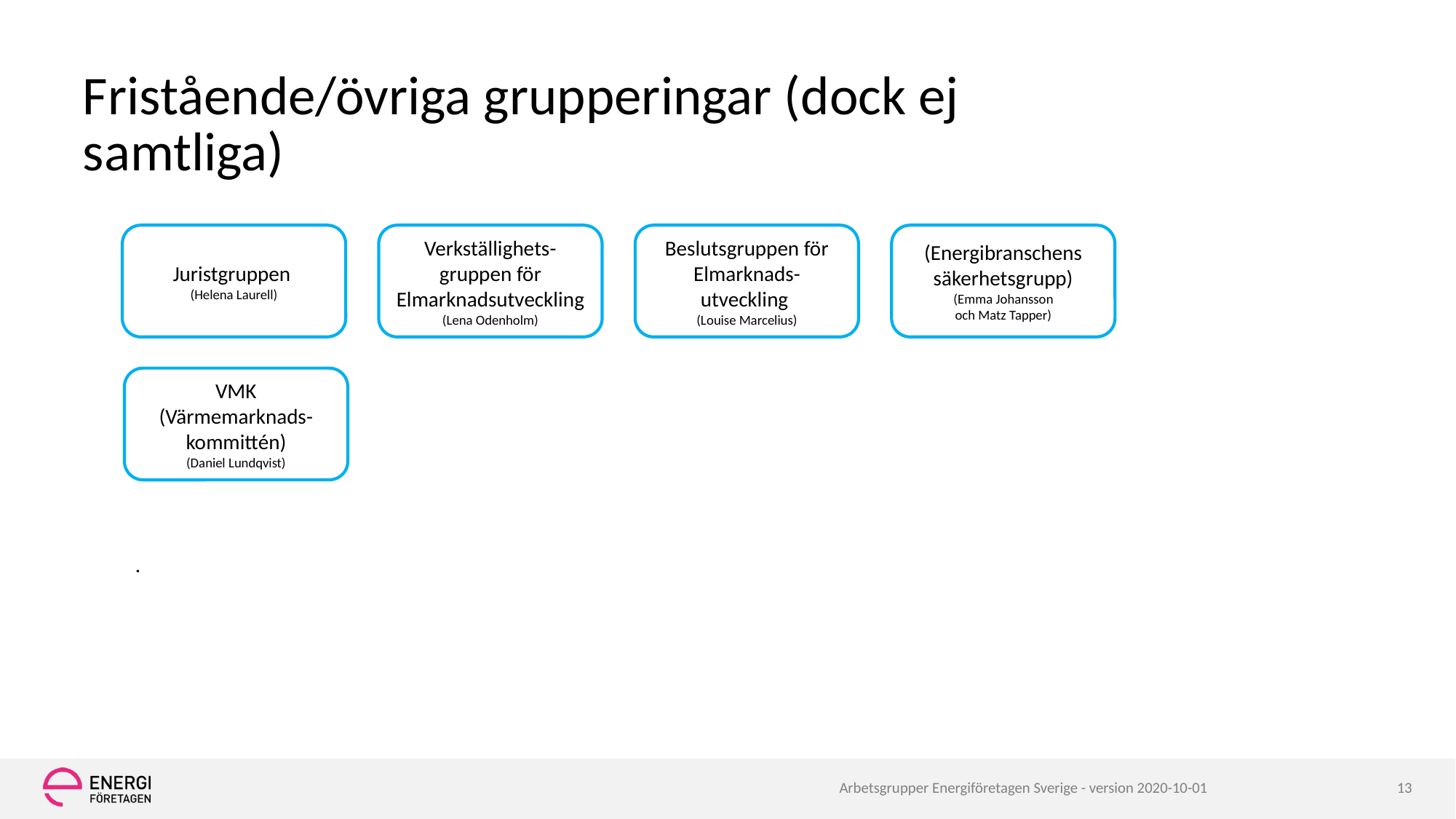

# Fristående/övriga grupperingar (dock ej samtliga)
Juristgruppen
(Helena Laurell)
Verkställighets-gruppen för Elmarknadsutveckling (Lena Odenholm)
Beslutsgruppen för Elmarknads-utveckling
(Louise Marcelius)
(Energibranschens säkerhetsgrupp)
(Emma Johansson
och Matz Tapper)
VMK (Värmemarknads-kommittén)
(Daniel Lundqvist)
.
Arbetsgrupper Energiföretagen Sverige - version 2020-10-01
13